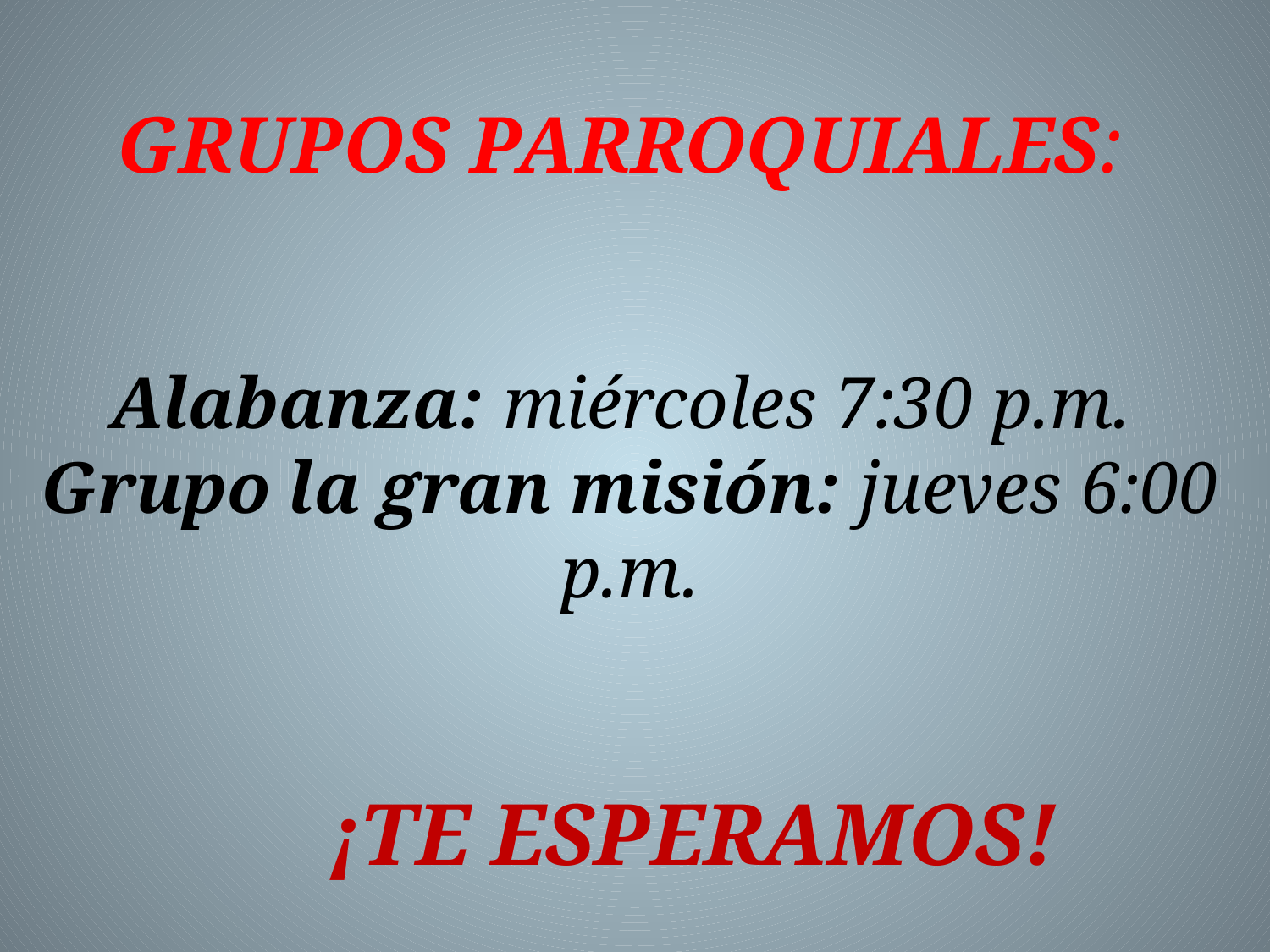

GRUPOS PARROQUIALES:

Alabanza: miércoles 7:30 p.m.
Grupo la gran misión: jueves 6:00 p.m.

	¡TE ESPERAMOS!